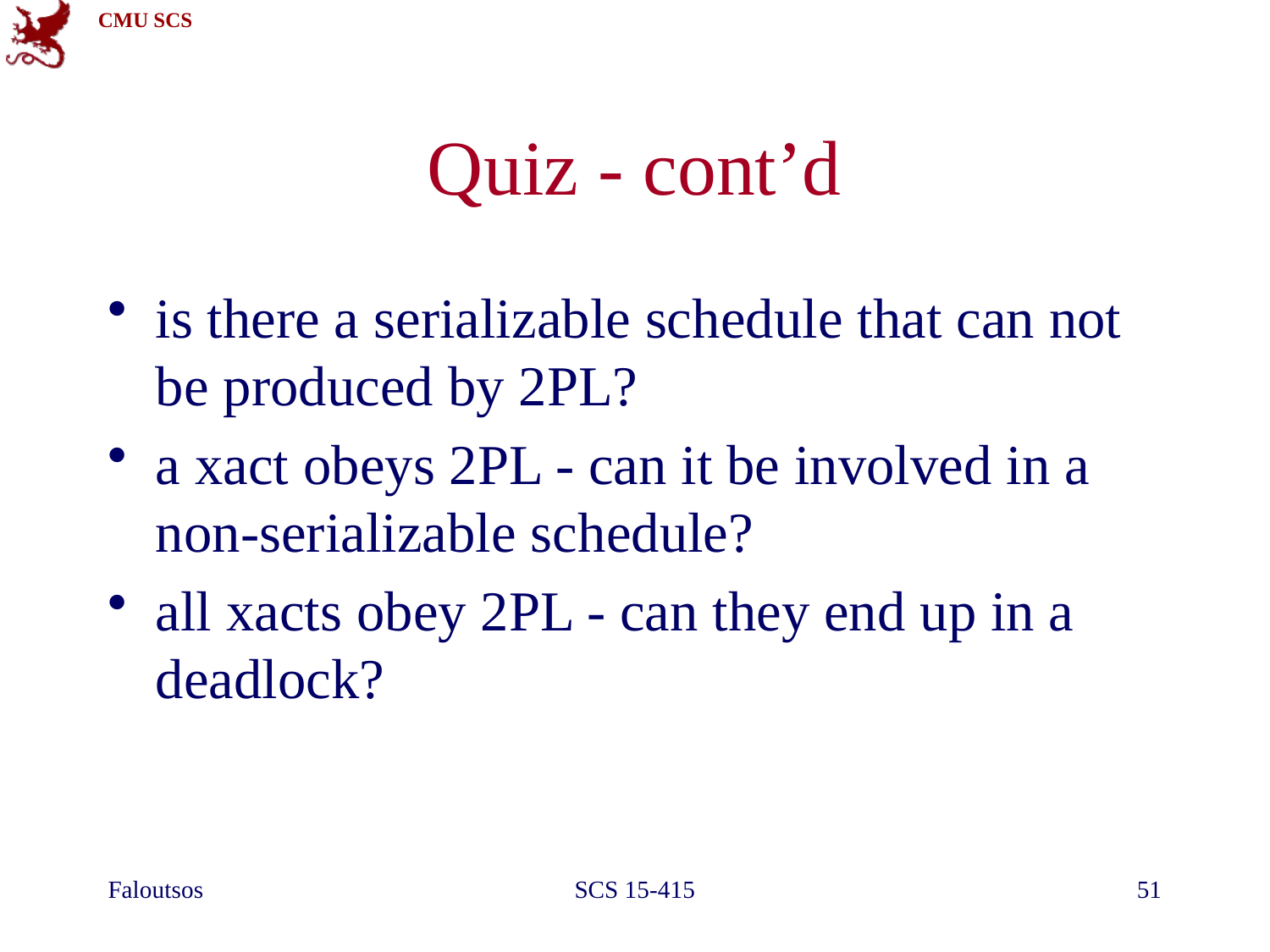

# Quiz - cont’d
is there a serializable schedule that can not be produced by 2PL?
a xact obeys 2PL - can it be involved in a non-serializable schedule?
all xacts obey 2PL - can they end up in a deadlock?
Faloutsos
SCS 15-415
51